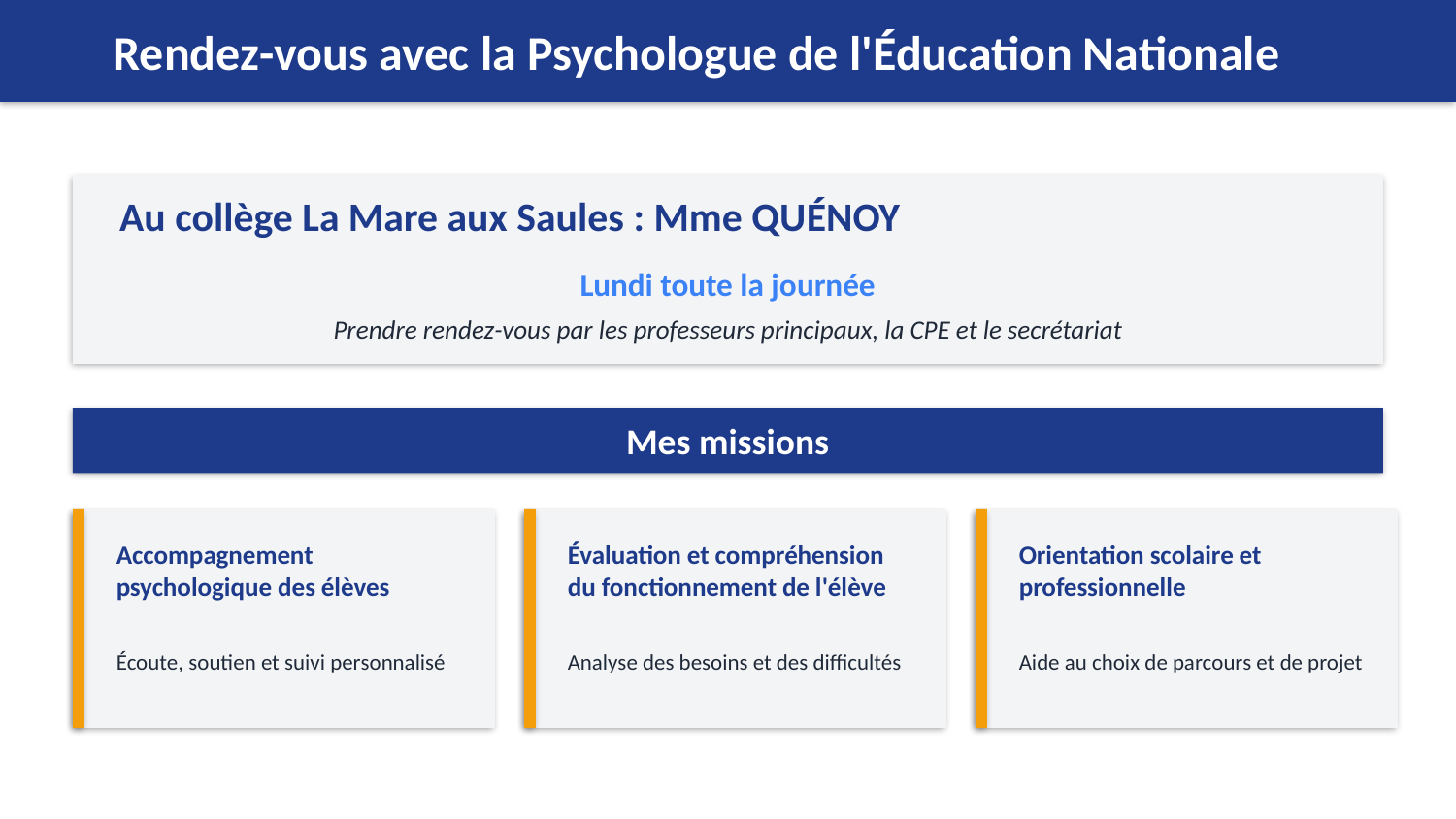

Rendez-vous avec la Psychologue de l'Éducation Nationale

Au collège La Mare aux Saules : Mme QUÉNOY
Lundi toute la journée
Prendre rendez-vous par les professeurs principaux, la CPE et le secrétariat

Mes missions

Accompagnement psychologique des élèves
Évaluation et compréhension du fonctionnement de l'élève
Orientation scolaire et professionnelle
Écoute, soutien et suivi personnalisé
Analyse des besoins et des difficultés
Aide au choix de parcours et de projet